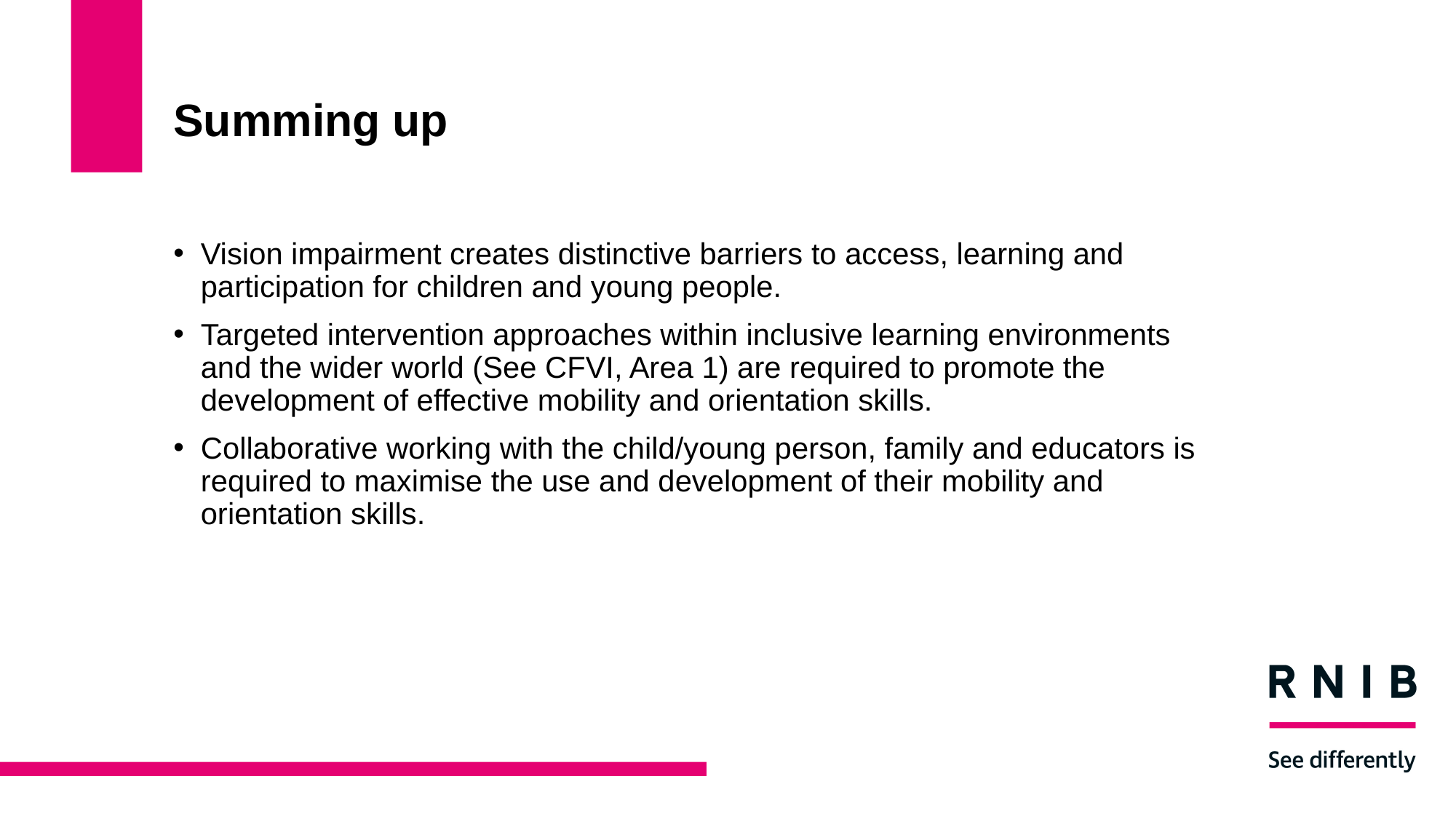

# Summing up

Vision impairment creates distinctive barriers to access, learning and participation for children and young people.
Targeted intervention approaches within inclusive learning environments and the wider world (See CFVI, Area 1) are required to promote the development of effective mobility and orientation skills.
Collaborative working with the child/young person, family and educators is required to maximise the use and development of their mobility and orientation skills.